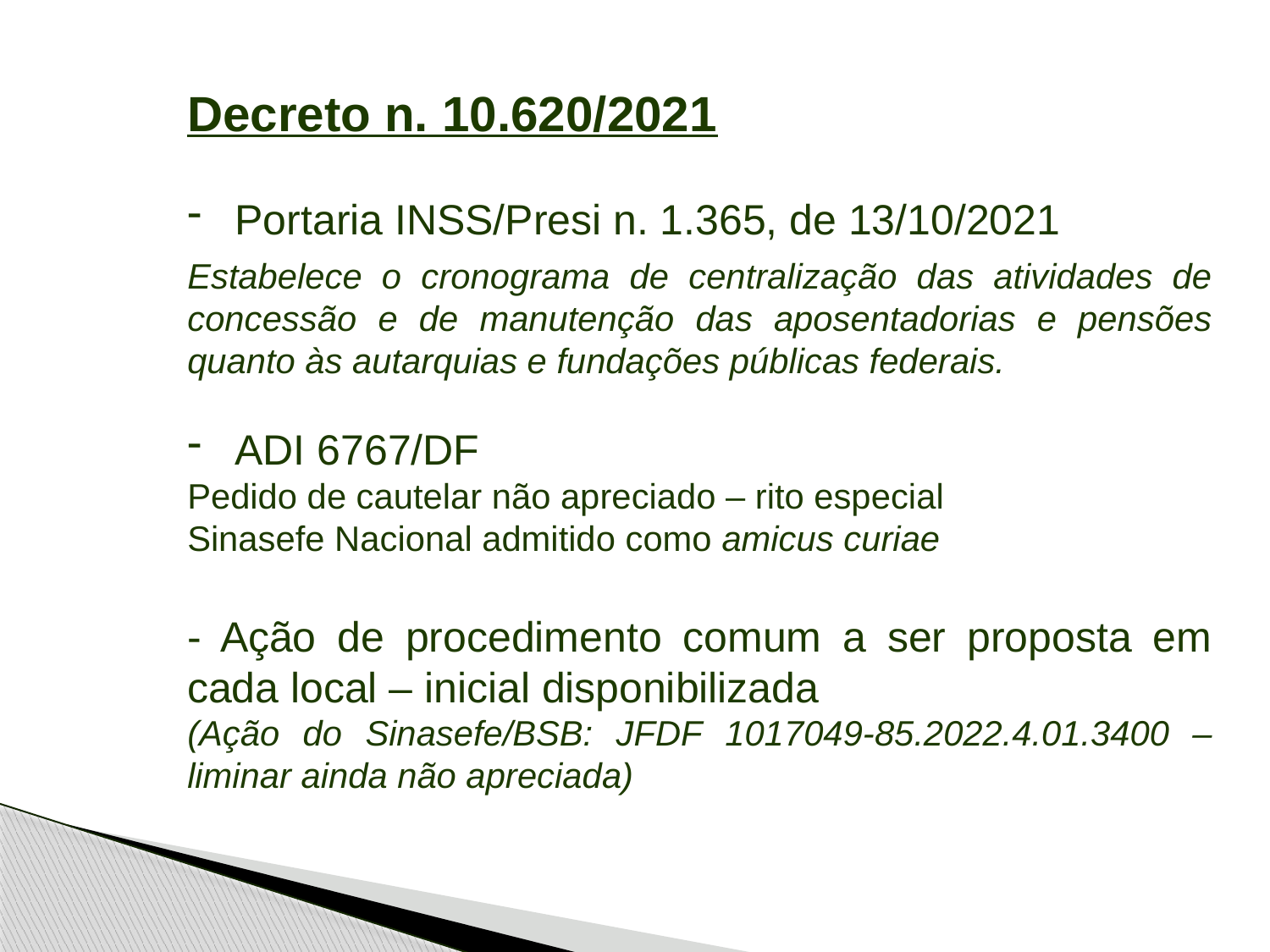

Decreto n. 10.620/2021

Portaria INSS/Presi n. 1.365, de 13/10/2021
Estabelece o cronograma de centralização das atividades de concessão e de manutenção das aposentadorias e pensões quanto às autarquias e fundações públicas federais.

ADI 6767/DF
Pedido de cautelar não apreciado – rito especial
Sinasefe Nacional admitido como amicus curiae

- Ação de procedimento comum a ser proposta em cada local – inicial disponibilizada
(Ação do Sinasefe/BSB: JFDF 1017049-85.2022.4.01.3400 – liminar ainda não apreciada)